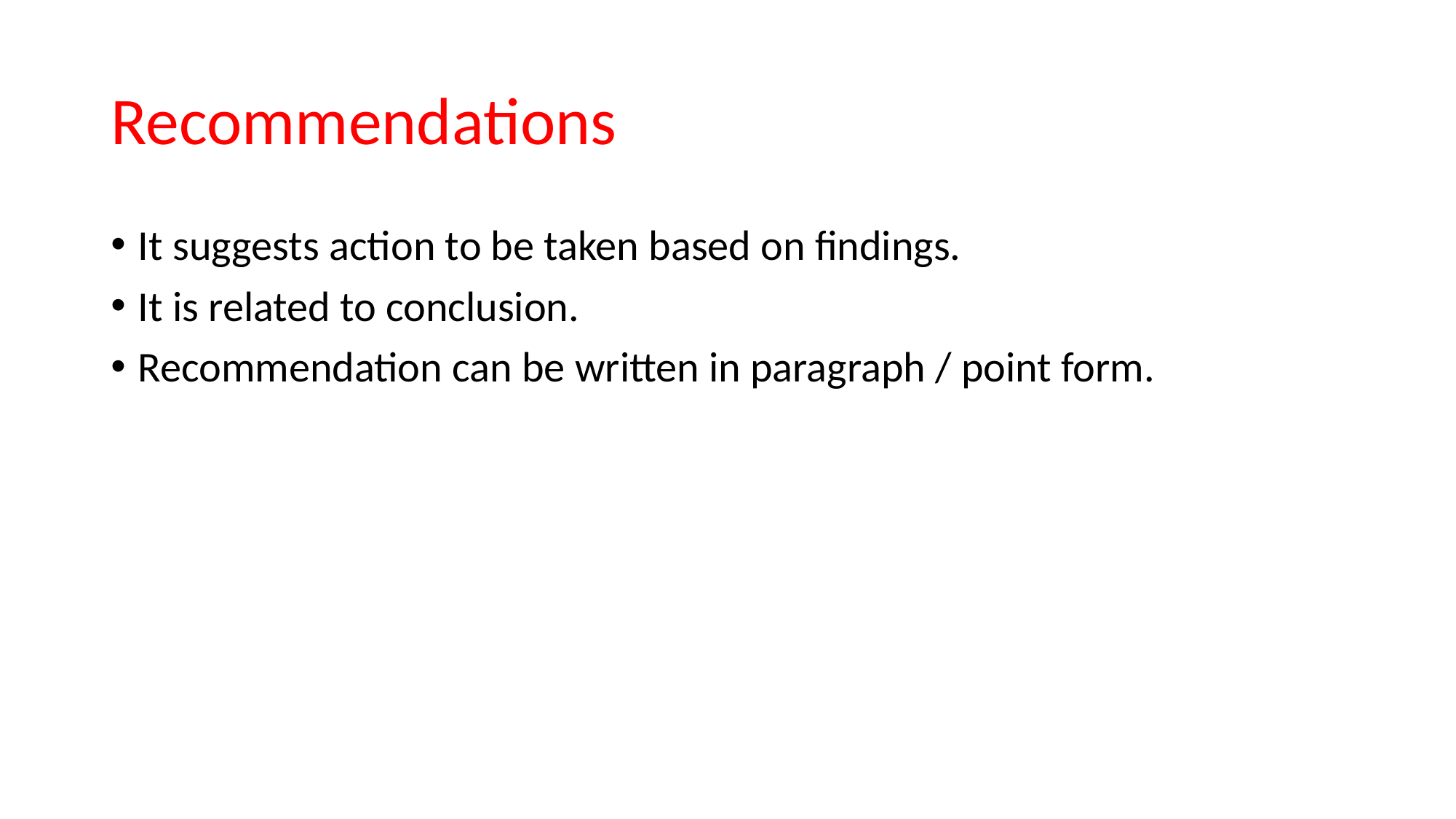

# Recommendations
It suggests action to be taken based on findings.
It is related to conclusion.
Recommendation can be written in paragraph / point form.